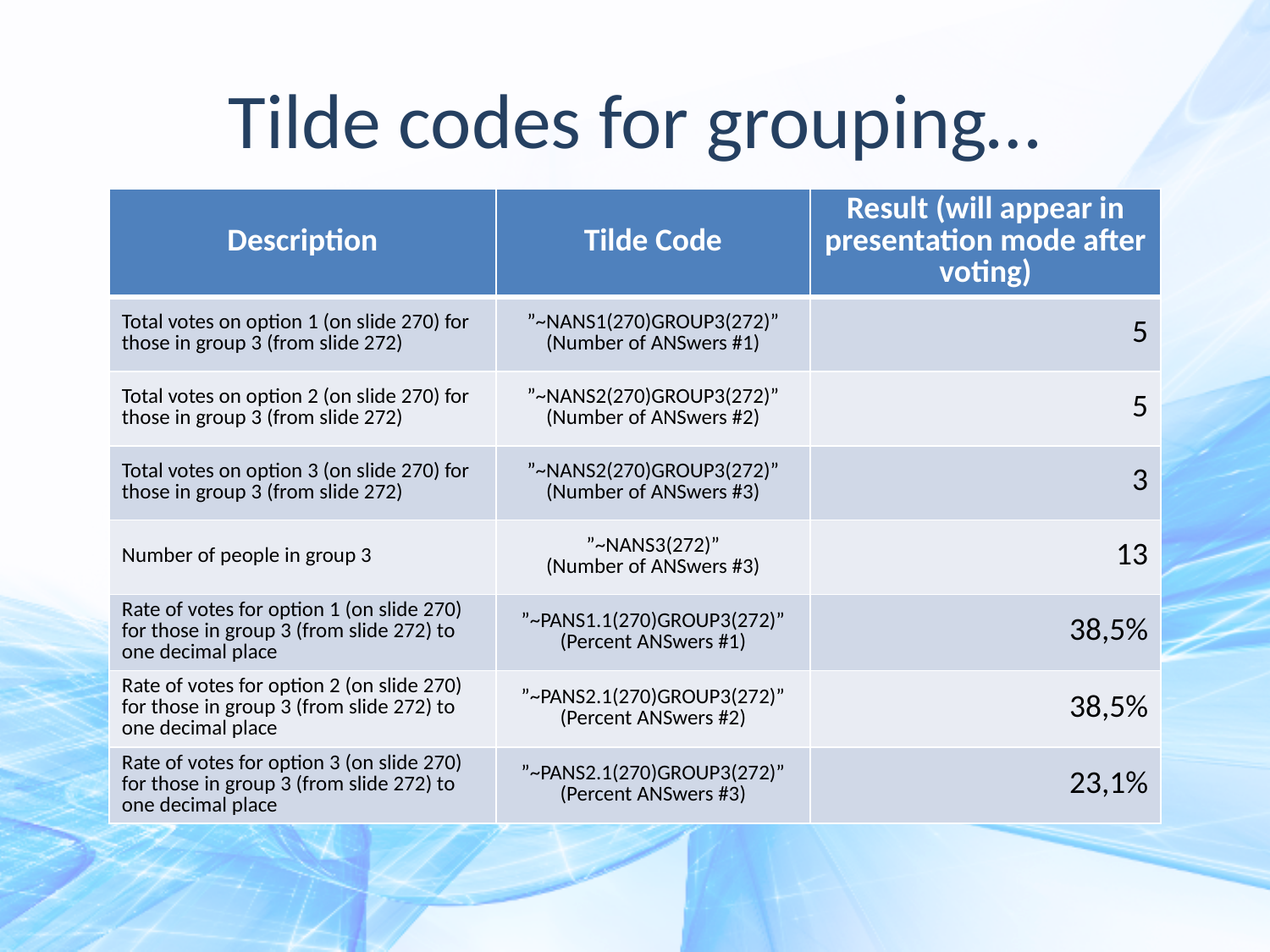

# Tilde codes for grouping…
| Description | Tilde Code | Result (will appear in presentation mode after voting) |
| --- | --- | --- |
| Total votes on option 1 (on slide 270) for those in group 3 (from slide 272) | ”~NANS1(270)GROUP3(272)” (Number of ANSwers #1) | 5 |
| Total votes on option 2 (on slide 270) for those in group 3 (from slide 272) | ”~NANS2(270)GROUP3(272)” (Number of ANSwers #2) | 5 |
| Total votes on option 3 (on slide 270) for those in group 3 (from slide 272) | ”~NANS2(270)GROUP3(272)” (Number of ANSwers #3) | 3 |
| Number of people in group 3 | ”~NANS3(272)” (Number of ANSwers #3) | 13 |
| Rate of votes for option 1 (on slide 270) for those in group 3 (from slide 272) to one decimal place | ”~PANS1.1(270)GROUP3(272)” (Percent ANSwers #1) | 38,5% |
| Rate of votes for option 2 (on slide 270) for those in group 3 (from slide 272) to one decimal place | ”~PANS2.1(270)GROUP3(272)” (Percent ANSwers #2) | 38,5% |
| Rate of votes for option 3 (on slide 270) for those in group 3 (from slide 272) to one decimal place | ”~PANS2.1(270)GROUP3(272)” (Percent ANSwers #3) | 23,1% |